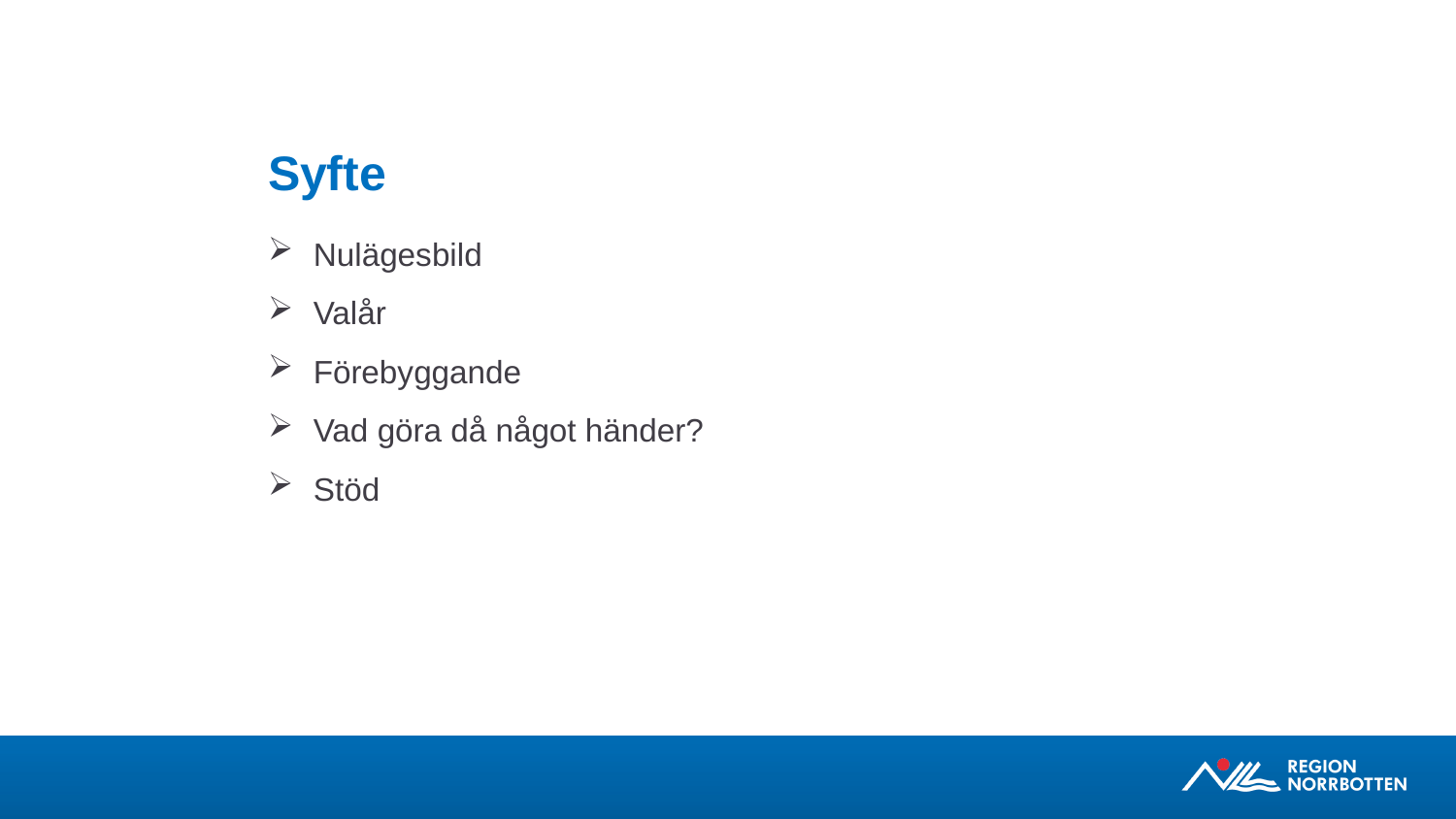

# Syfte
Nulägesbild
Valår
Förebyggande
Vad göra då något händer?
Stöd